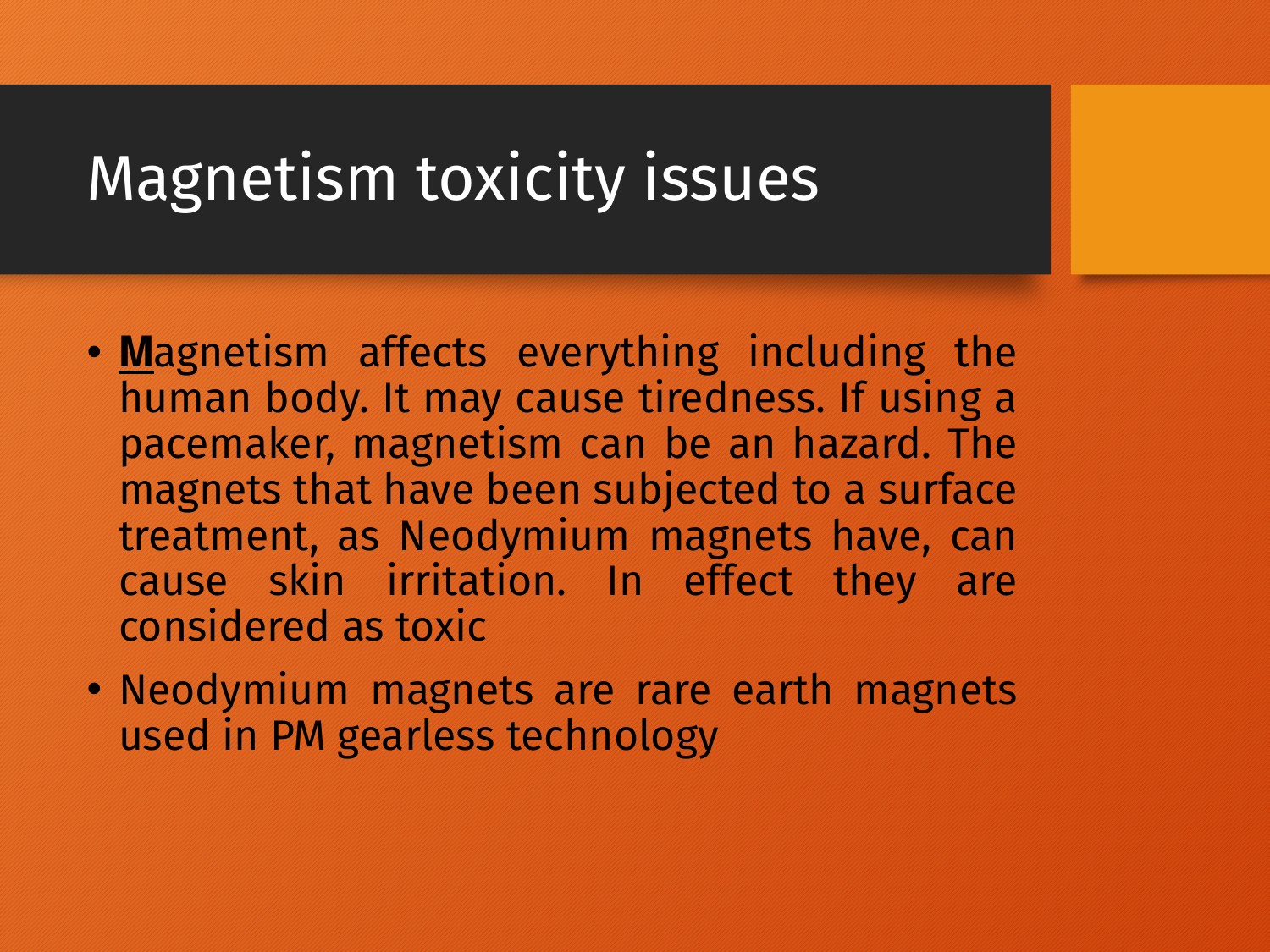

# Magnetism toxicity issues
Magnetism affects everything including the human body. It may cause tiredness. If using a pacemaker, magnetism can be an hazard. The magnets that have been subjected to a surface treatment, as Neodymium magnets have, can cause skin irritation. In effect they are considered as toxic
Neodymium magnets are rare earth magnets used in PM gearless technology